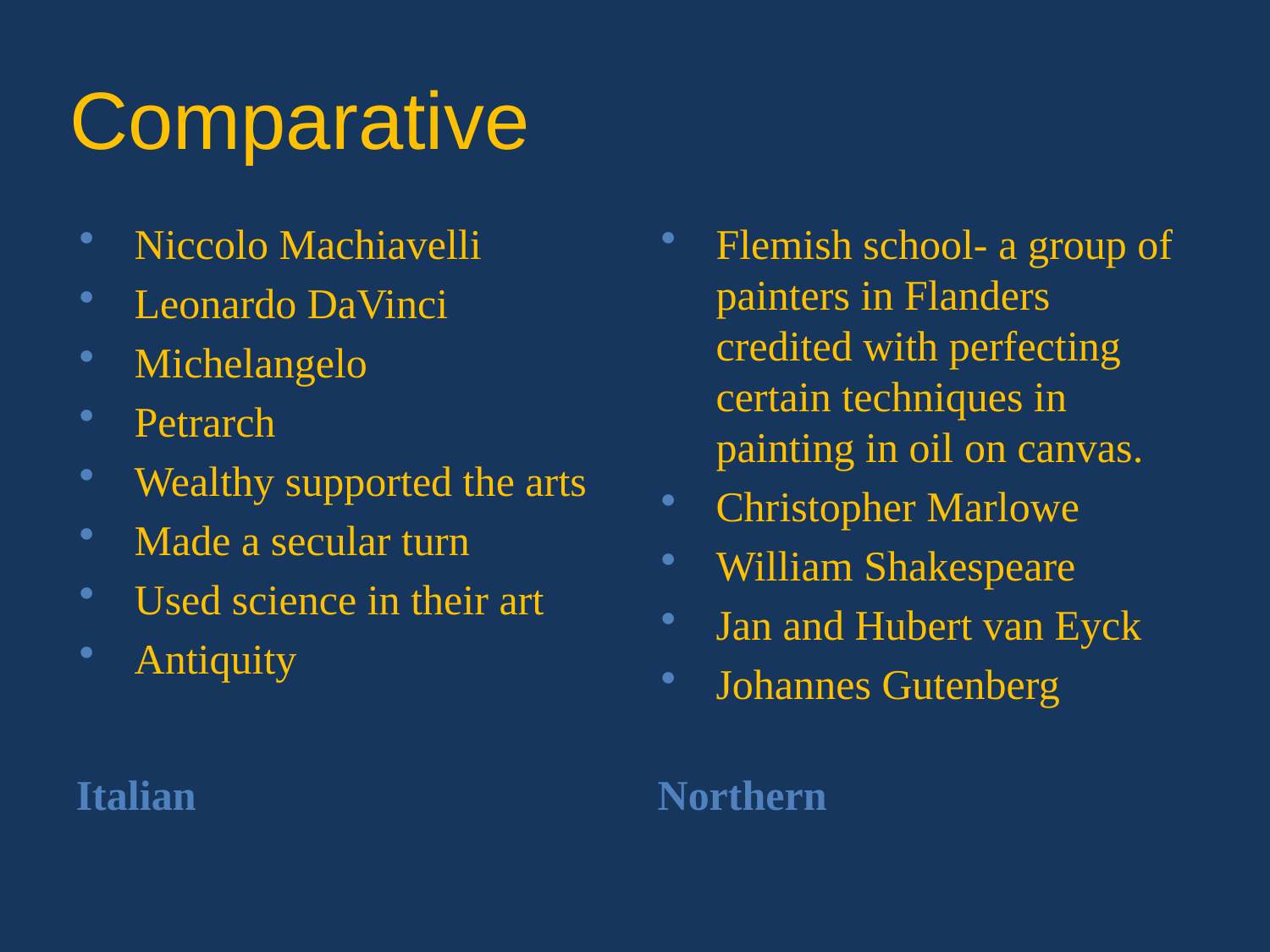

# Comparative
Niccolo Machiavelli
Leonardo DaVinci
Michelangelo
Petrarch
Wealthy supported the arts
Made a secular turn
Used science in their art
Antiquity

Flemish school- a group of painters in Flanders credited with perfecting certain techniques in painting in oil on canvas.
Christopher Marlowe
William Shakespeare
Jan and Hubert van Eyck
Johannes Gutenberg
Italian
Northern